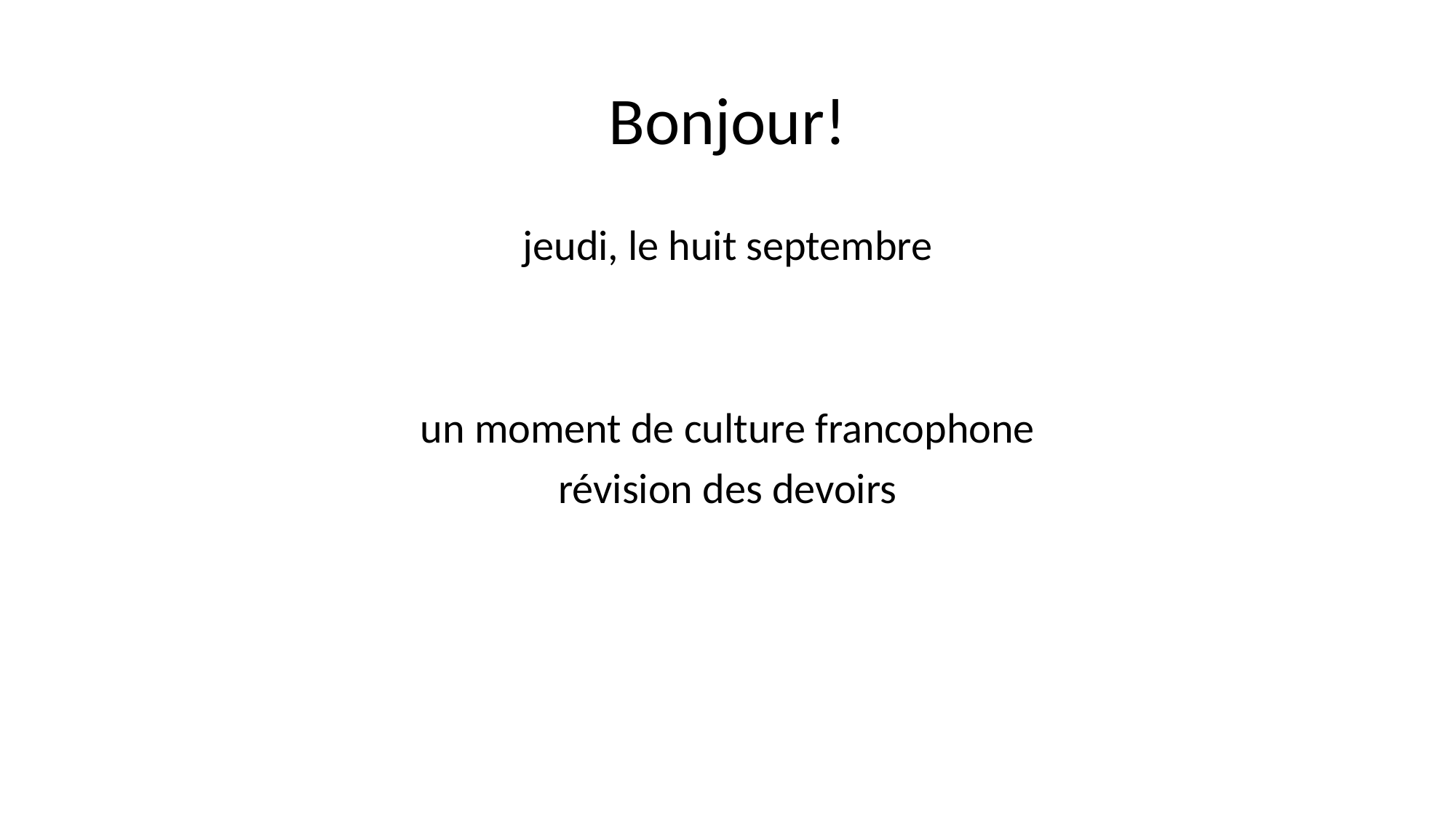

# Bonjour!
jeudi, le huit septembre

un moment de culture francophone
révision des devoirs